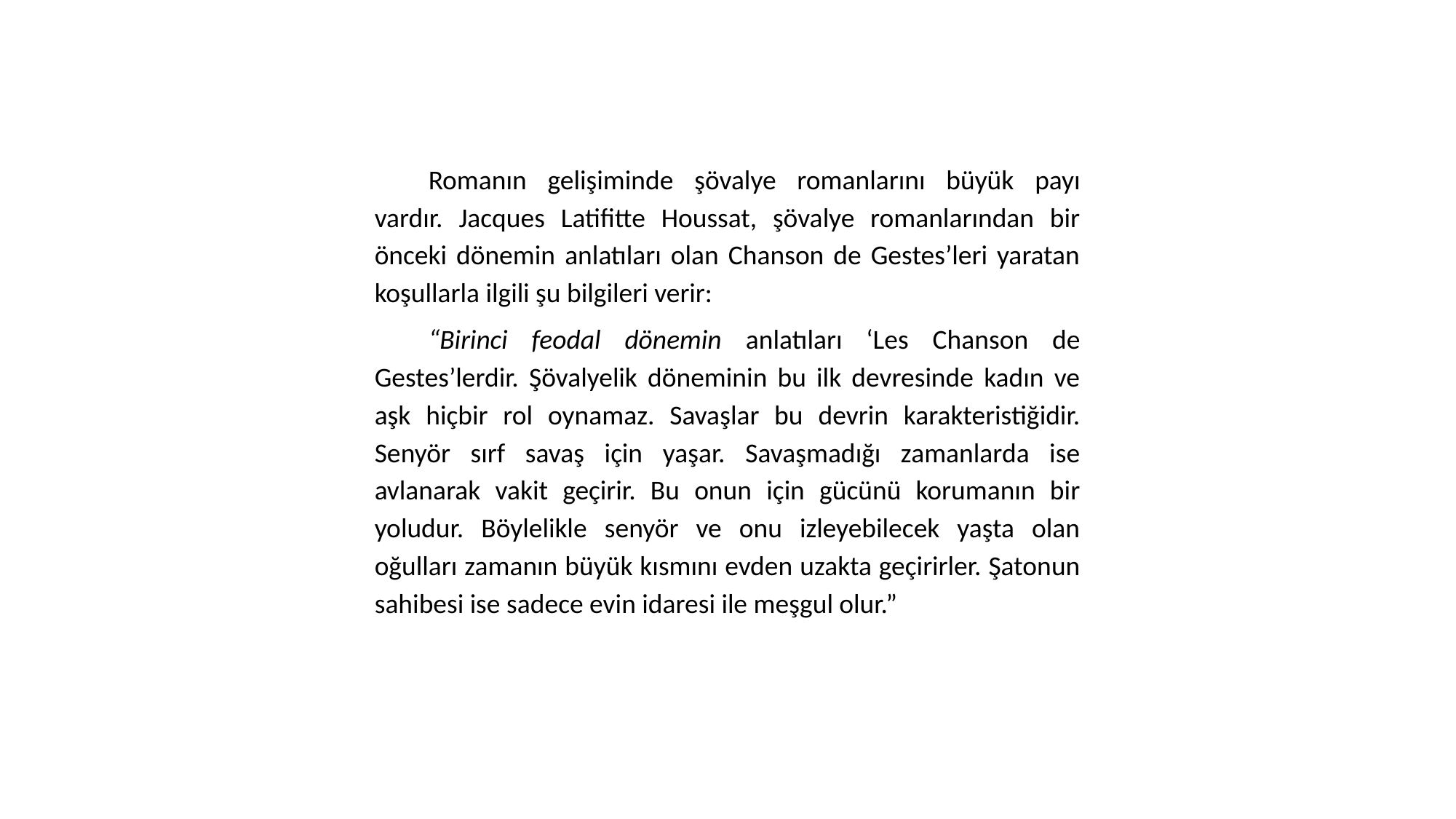

Romanın gelişiminde şövalye romanlarını büyük payı vardır. Jacques Latifitte Houssat, şövalye romanlarından bir önceki dönemin anlatıları olan Chanson de Gestes’leri yaratan koşullarla ilgili şu bilgileri verir:
“Birinci feodal dönemin anlatıları ‘Les Chanson de Gestes’lerdir. Şövalyelik döneminin bu ilk devresinde kadın ve aşk hiçbir rol oynamaz. Savaşlar bu devrin karakteristiğidir. Senyör sırf savaş için yaşar. Savaşmadığı zamanlarda ise avlanarak vakit geçirir. Bu onun için gücünü korumanın bir yoludur. Böylelikle senyör ve onu izleyebilecek yaşta olan oğulları zamanın büyük kısmını evden uzakta geçirirler. Şatonun sahibesi ise sadece evin idaresi ile meşgul olur.”